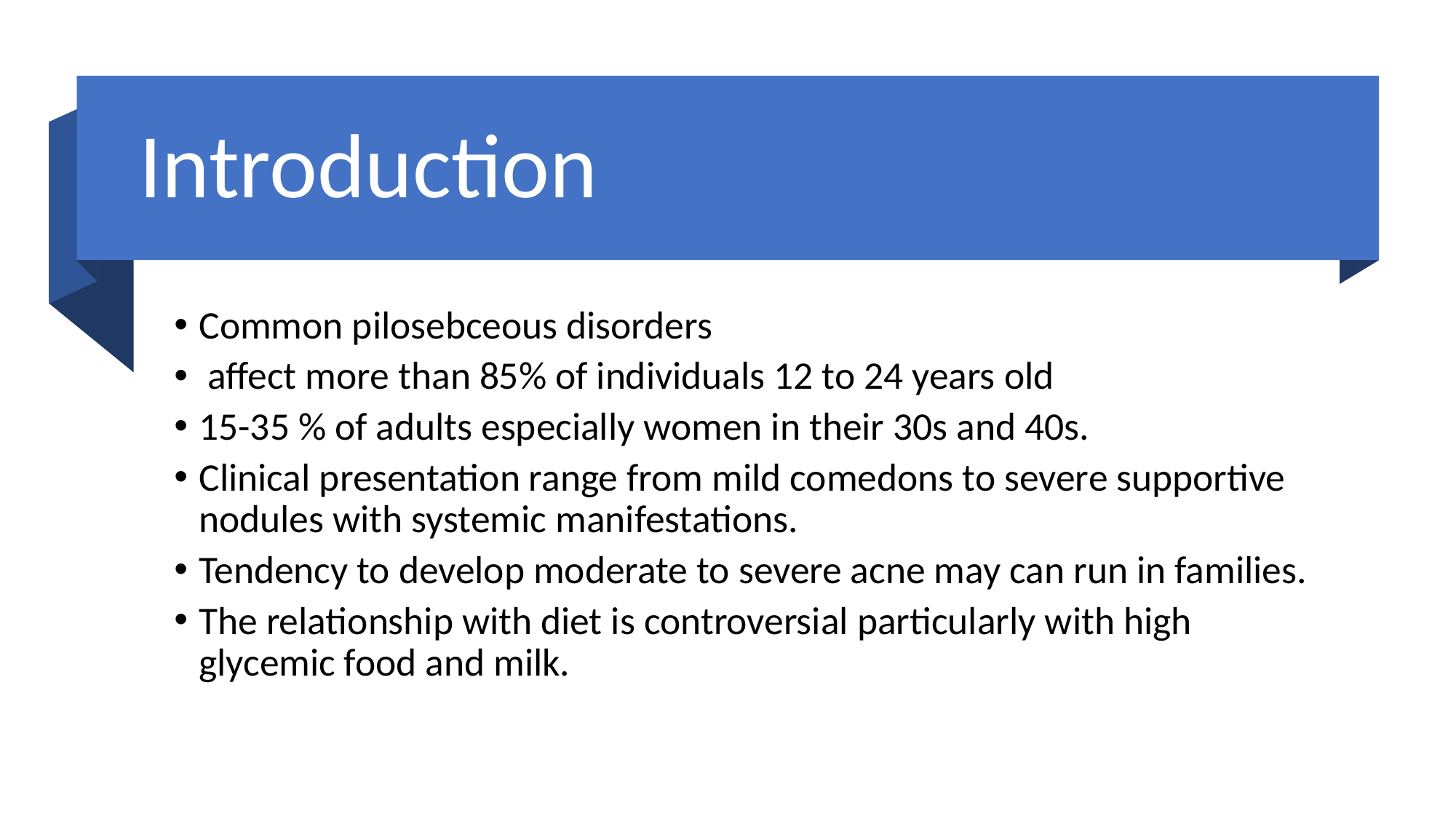

# Introduction

Common pilosebceous disorders
 affect more than 85% of individuals 12 to 24 years old
15-35 % of adults especially women in their 30s and 40s.
Clinical presentation range from mild comedons to severe supportive nodules with systemic manifestations.
Tendency to develop moderate to severe acne may can run in families.
The relationship with diet is controversial particularly with high glycemic food and milk.